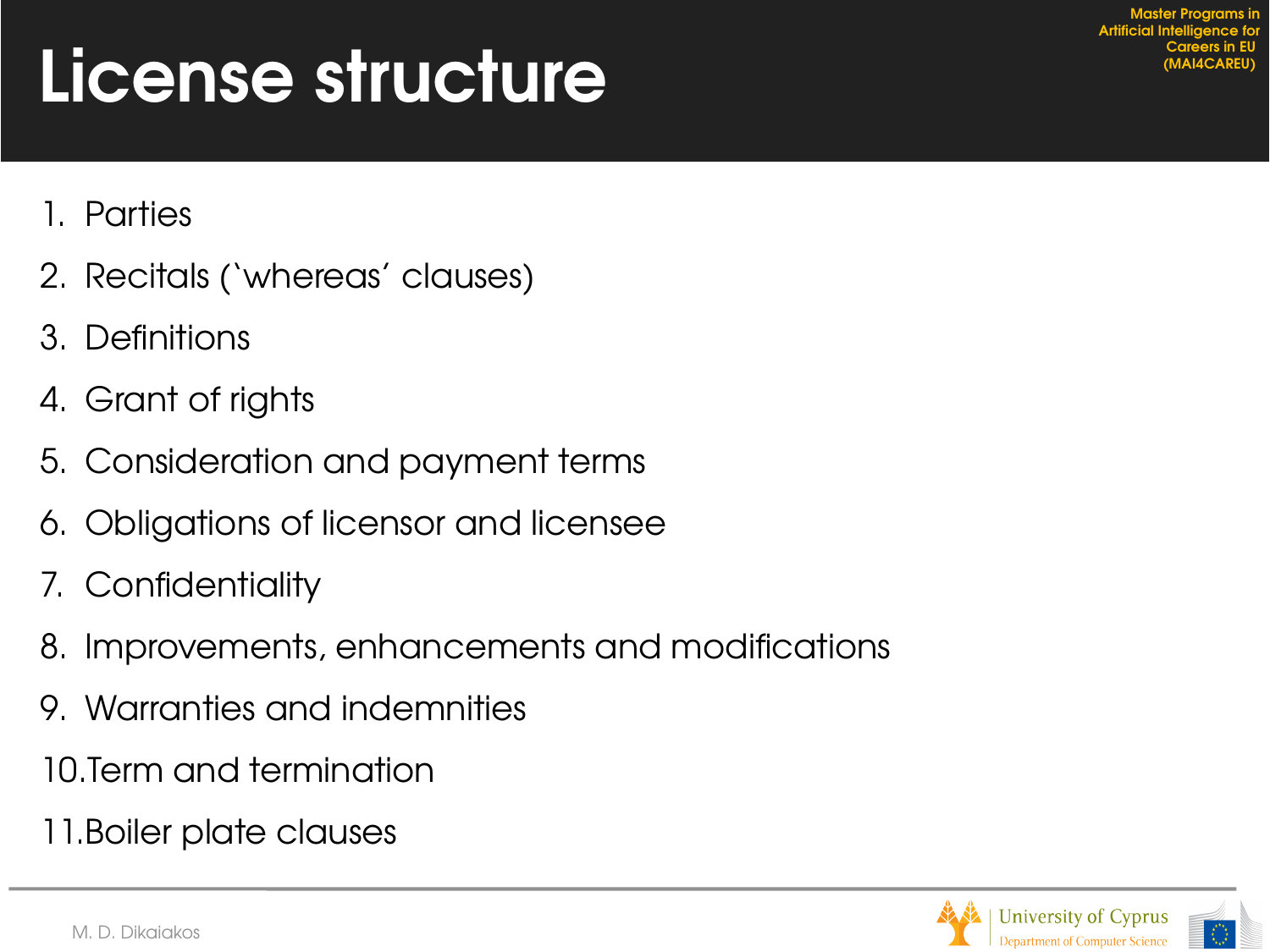

# License structure
Parties
Recitals (‘whereas’ clauses)
Definitions
Grant of rights
Consideration and payment terms
Obligations of licensor and licensee
Confidentiality
Improvements, enhancements and modifications
Warranties and indemnities
Term and termination
Boiler plate clauses
249